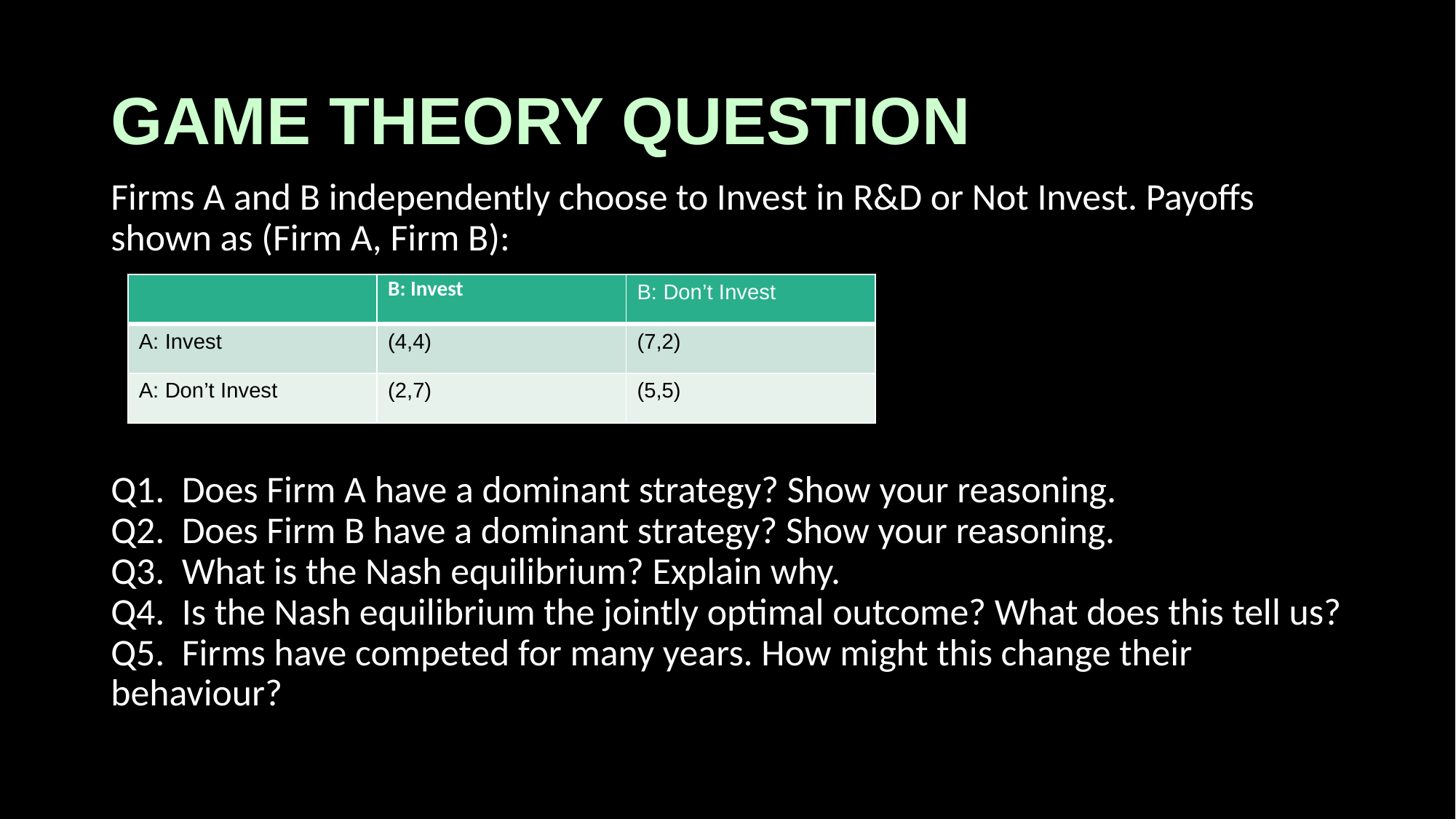

# GAME THEORY QUESTION
Firms A and B independently choose to Invest in R&D or Not Invest. Payoffs shown as (Firm A, Firm B):

Q1.  Does Firm A have a dominant strategy? Show your reasoning.
Q2.  Does Firm B have a dominant strategy? Show your reasoning.
Q3.  What is the Nash equilibrium? Explain why.
Q4.  Is the Nash equilibrium the jointly optimal outcome? What does this tell us?
Q5.  Firms have competed for many years. How might this change their behaviour?
|  | B: Invest | B: Don’t Invest |
| --- | --- | --- |
| A: Invest | (4,4) | (7,2) |
| A: Don’t Invest | (2,7) | (5,5) |